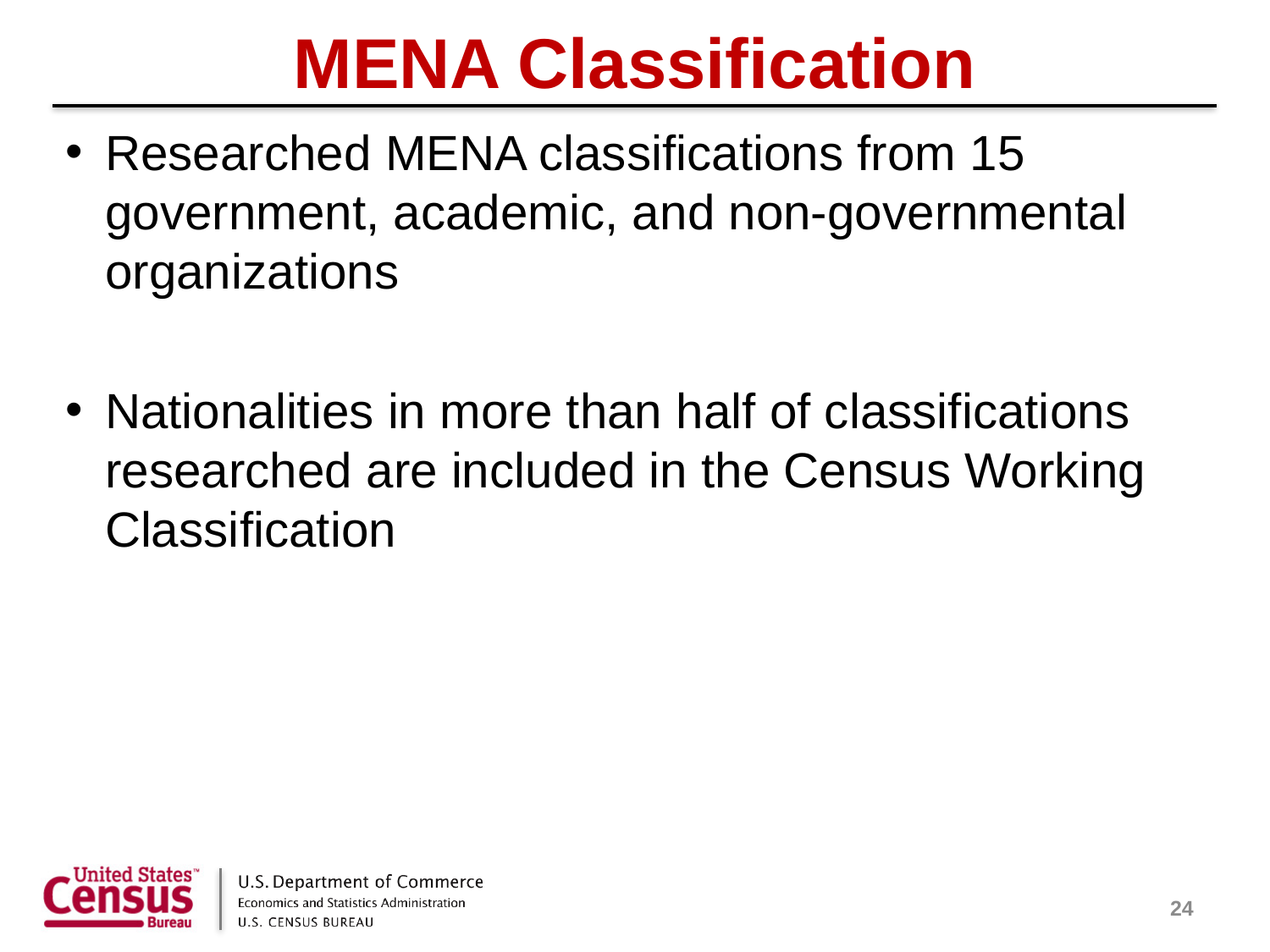

MENA Classification
Researched MENA classifications from 15 government, academic, and non-governmental organizations

Nationalities in more than half of classifications researched are included in the Census Working Classification

24